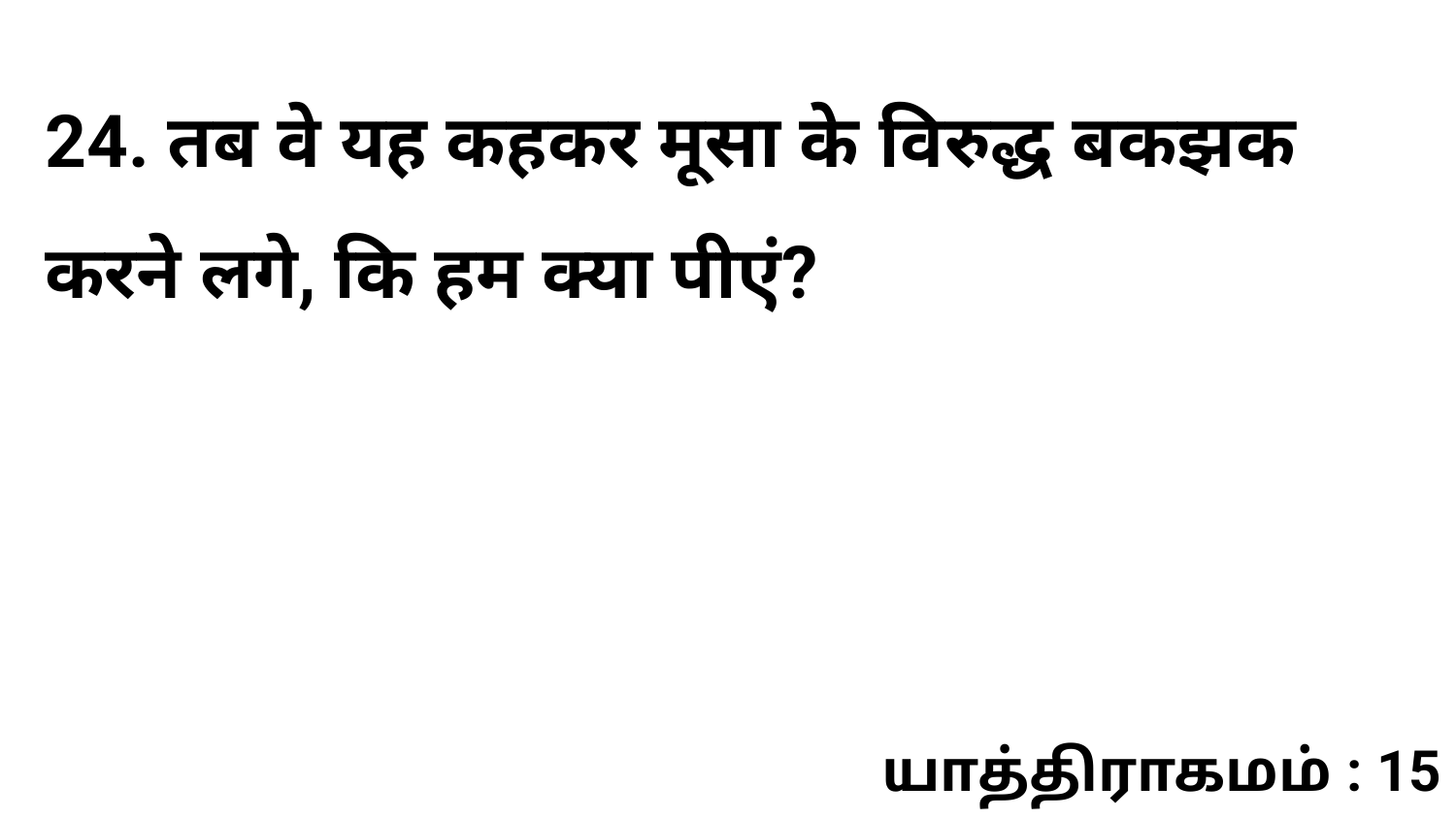

24. तब वे यह कहकर मूसा के विरुद्ध बकझक करने लगे, कि हम क्या पीएं?
யாத்திராகமம் : 15